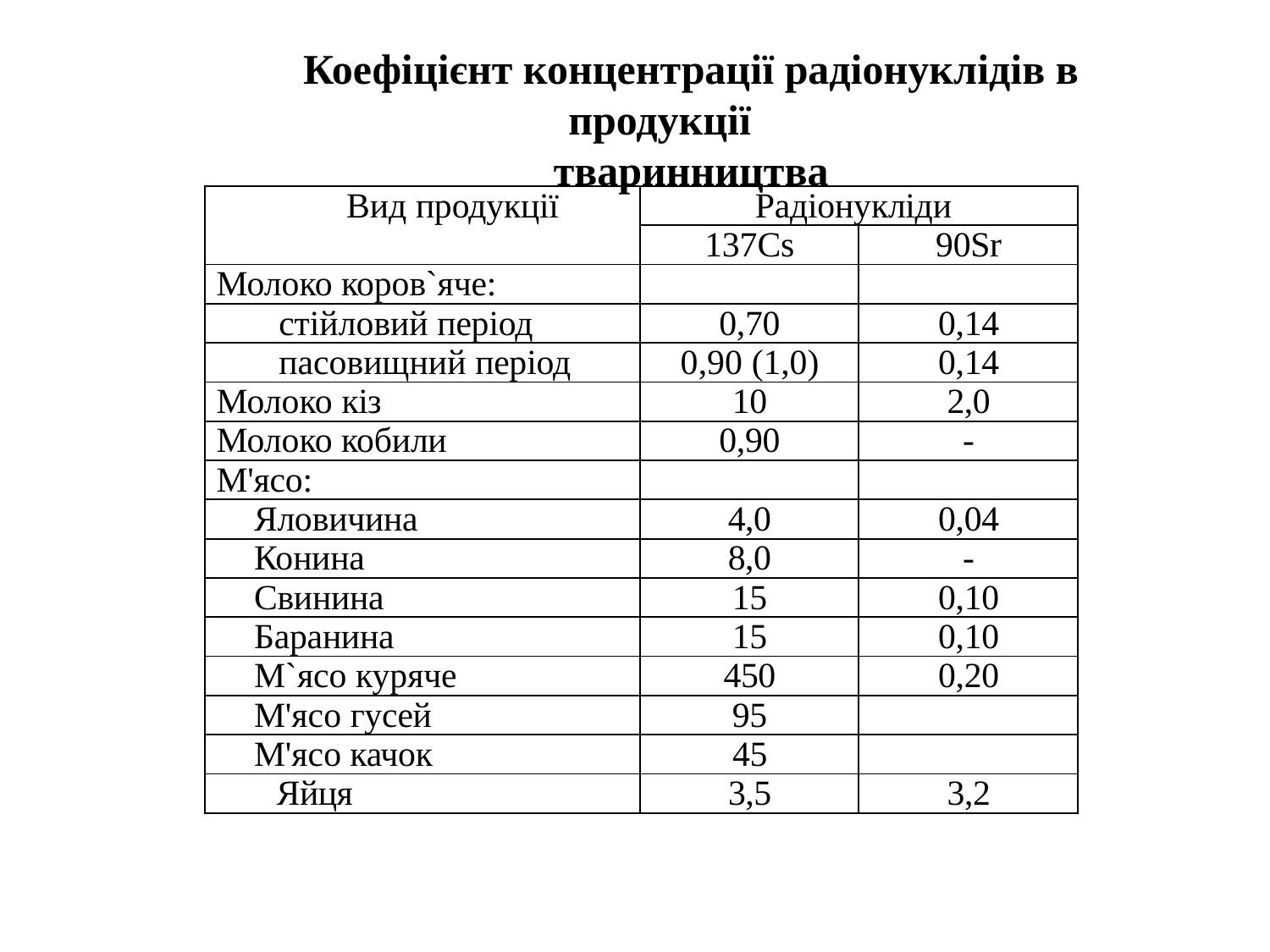

Коефіцієнт концентрації радіонуклідів в продукції
тваринництва
| Вид продукції | Радіонукліди |  |
| --- | --- | --- |
|  | 137Cs | 90Sr |
| Молоко коров`яче: |  |  |
| стійловий період | 0,70 | 0,14 |
| пасовищний період | 0,90 (1,0) | 0,14 |
| Молоко кіз | 10 | 2,0 |
| Молоко кобили | 0,90 | - |
| М'ясо: |  |  |
| Яловичина | 4,0 | 0,04 |
| Конина | 8,0 | - |
| Свинина | 15 | 0,10 |
| Баранина | 15 | 0,10 |
| М`ясо куряче | 450 | 0,20 |
| М'ясо гусей | 95 |  |
| М'ясо качок | 45 |  |
| Яйця | 3,5 | 3,2 |